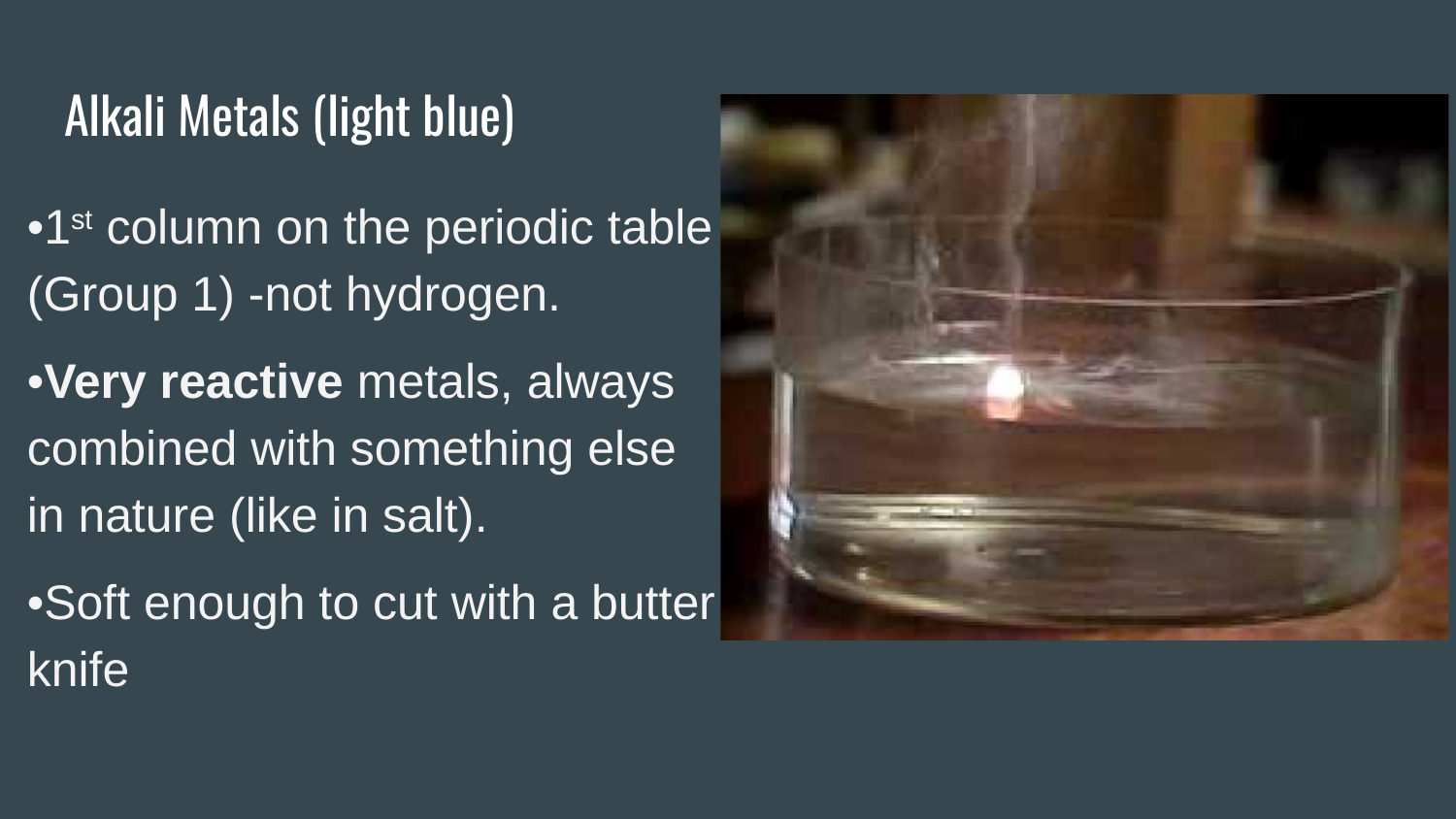

# Alkali Metals (light blue)

•1st column on the periodic table (Group 1) -not hydrogen.
•Very reactive metals, always combined with something else in nature (like in salt).
•Soft enough to cut with a butter knife